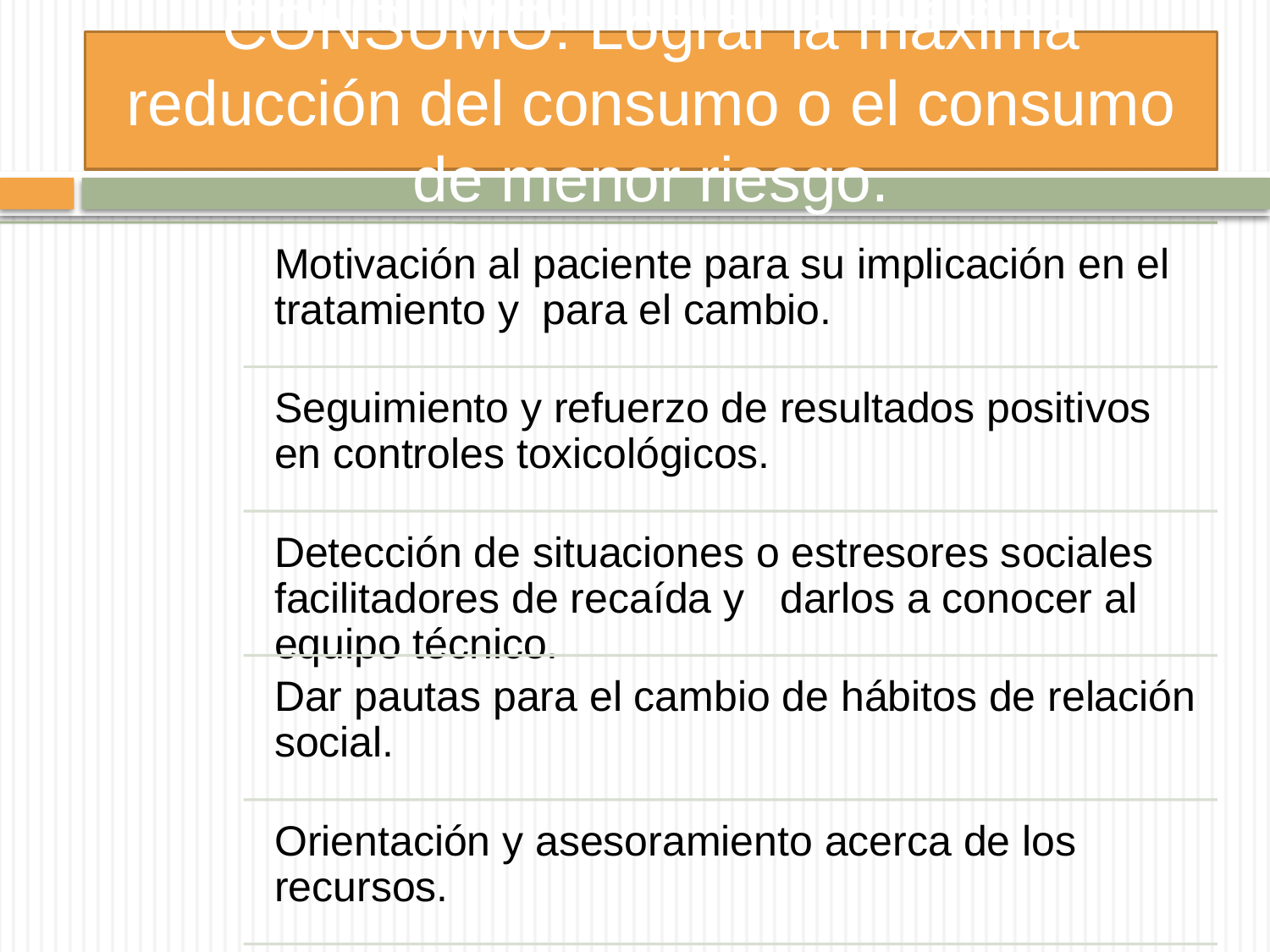

# CONSUMO: Lograr la máxima reducción del consumo o el consumo de menor riesgo.

Motivación al paciente para su implicación en el tratamiento y  para el cambio.
Seguimiento y refuerzo de resultados positivos en controles toxicológicos.
Detección de situaciones o estresores sociales facilitadores de recaída y   darlos a conocer al equipo técnico.
Dar pautas para el cambio de hábitos de relación social.
Orientación y asesoramiento acerca de los recursos.